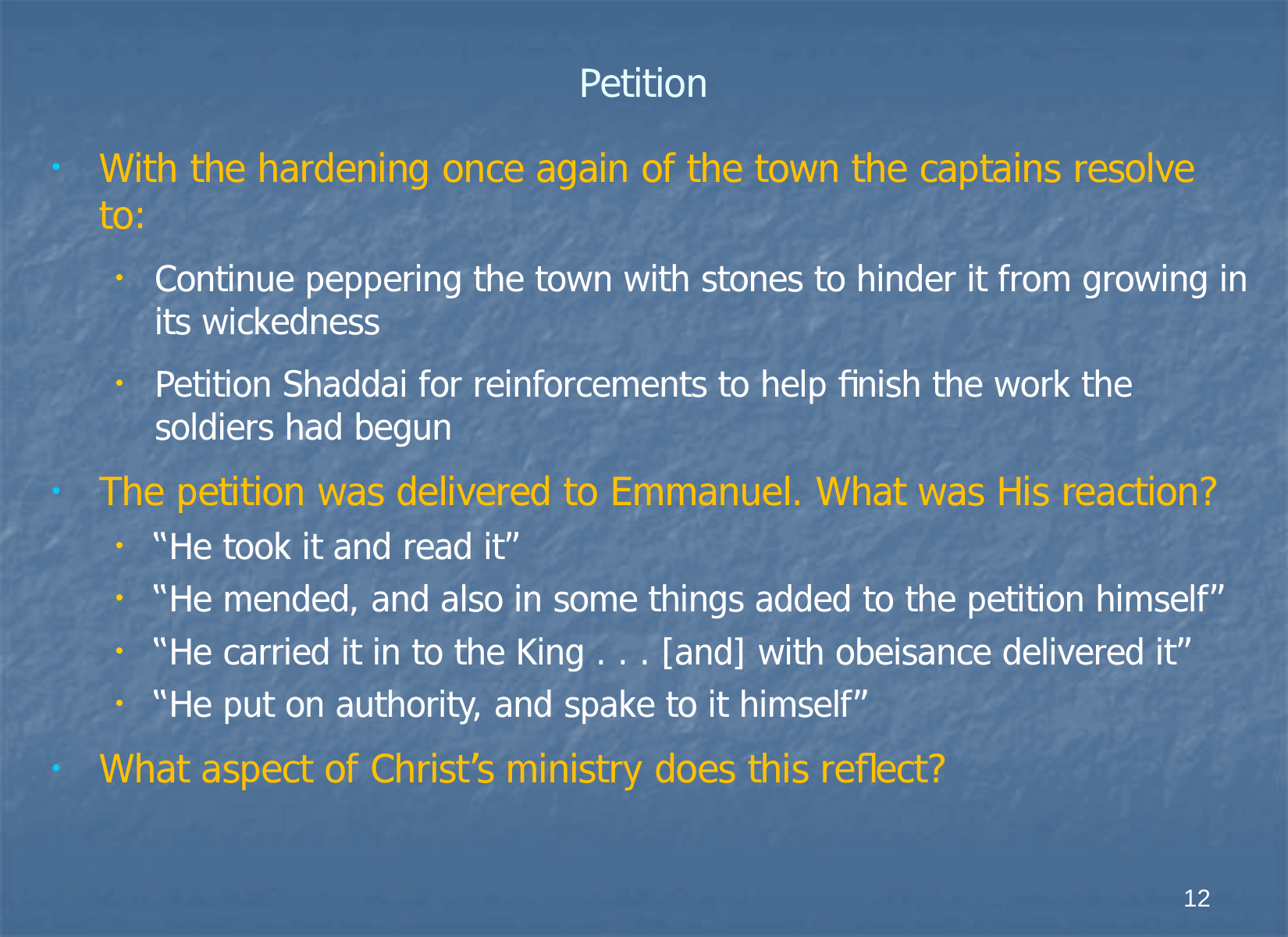

# Petition
With the hardening once again of the town the captains resolve to:
Continue peppering the town with stones to hinder it from growing in its wickedness
Petition Shaddai for reinforcements to help finish the work the soldiers had begun
The petition was delivered to Emmanuel. What was His reaction?
“He took it and read it”
“He mended, and also in some things added to the petition himself”
“He carried it in to the King . . . [and] with obeisance delivered it”
“He put on authority, and spake to it himself”
What aspect of Christ’s ministry does this reflect?

12